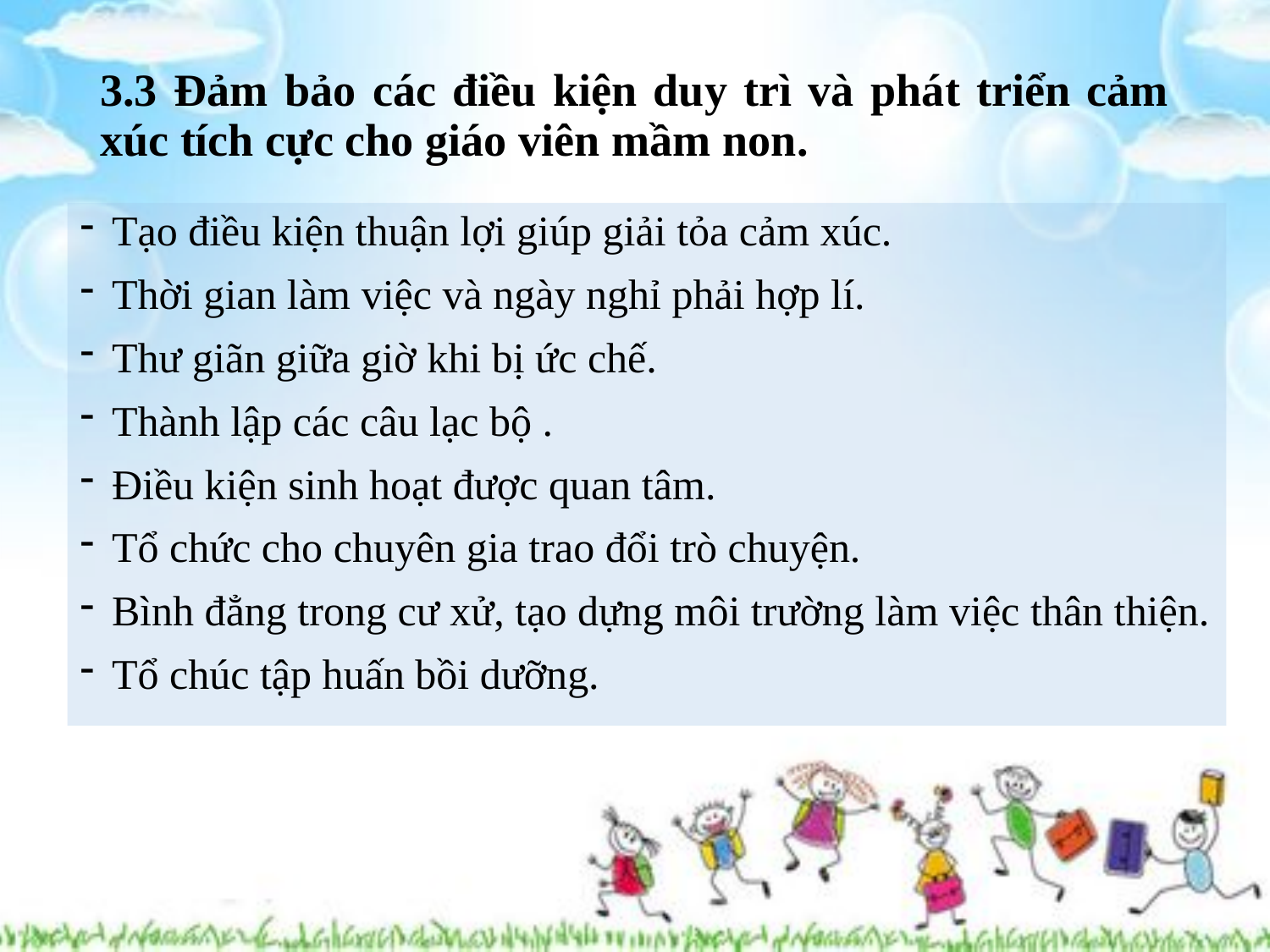

# 3.3 Đảm bảo các điều kiện duy trì và phát triển cảm xúc tích cực cho giáo viên mầm non.
Tạo điều kiện thuận lợi giúp giải tỏa cảm xúc.
Thời gian làm việc và ngày nghỉ phải hợp lí.
Thư giãn giữa giờ khi bị ức chế.
Thành lập các câu lạc bộ .
Điều kiện sinh hoạt được quan tâm.
Tổ chức cho chuyên gia trao đổi trò chuyện.
Bình đẳng trong cư xử, tạo dựng môi trường làm việc thân thiện.
Tổ chúc tập huấn bồi dưỡng.